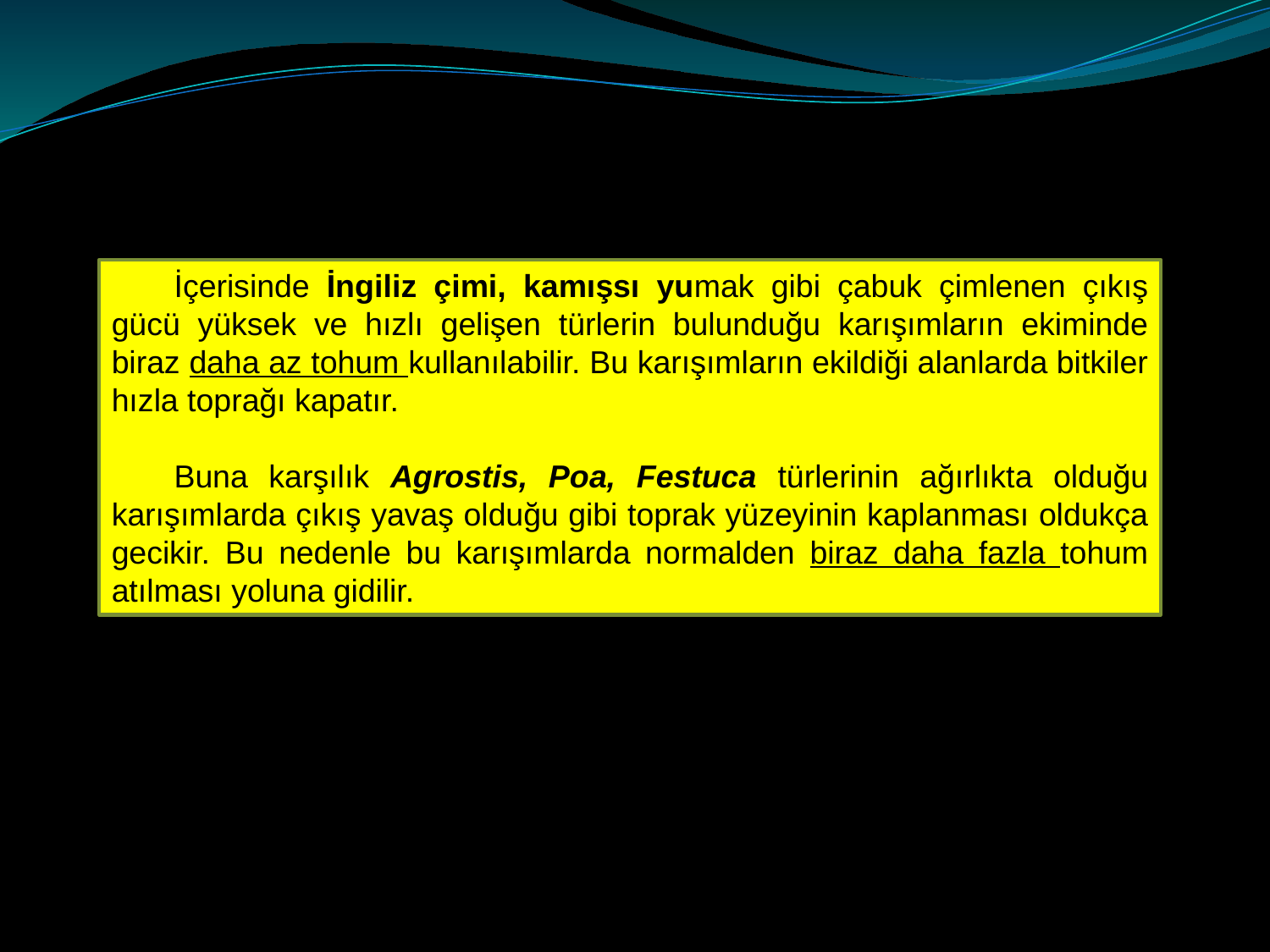

İçerisinde İngiliz çimi, kamışsı yumak gibi çabuk çimlenen çıkış gücü yüksek ve hızlı gelişen türlerin bulunduğu karışımların ekiminde biraz daha az tohum kullanılabilir. Bu karışımların ekildiği alanlarda bitkiler hızla toprağı kapatır.

Buna karşılık Agrostis, Poa, Festuca türlerinin ağırlıkta olduğu karışımlarda çıkış yavaş olduğu gibi toprak yüzeyinin kaplanması oldukça gecikir. Bu nedenle bu karışımlarda normalden biraz daha fazla tohum atılması yoluna gidilir.